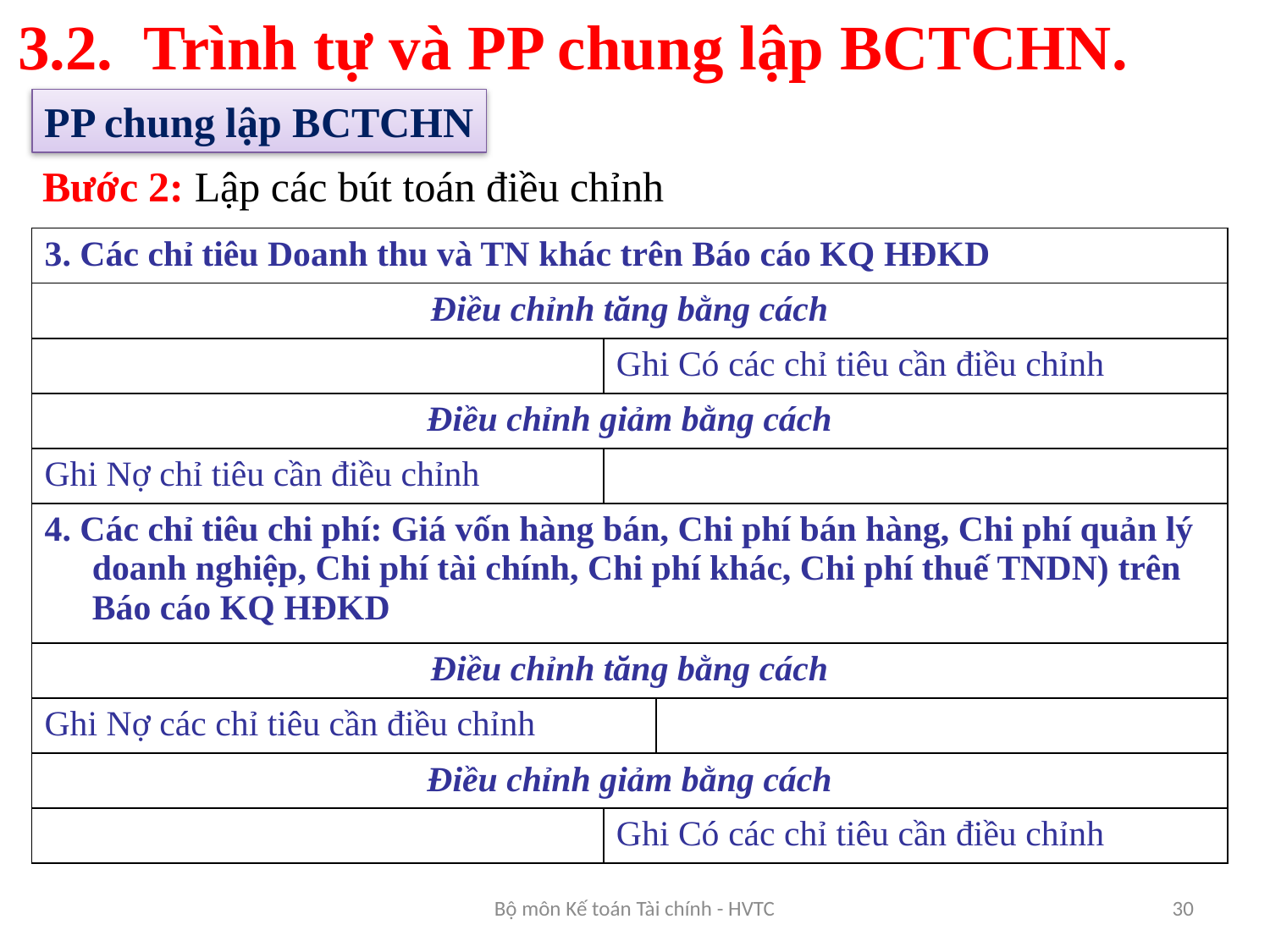

3.2.  Trình tự và PP chung lập BCTCHN.
PP chung lập BCTCHN
Bước 2: Lập các bút toán điều chỉnh
| 3. Các chỉ tiêu Doanh thu và TN khác trên Báo cáo KQ HĐKD |  |  |
| --- | --- | --- |
| Điều chỉnh tăng bằng cách |  |  |
|  | Ghi Có các chỉ tiêu cần điều chỉnh |  |
| Điều chỉnh giảm bằng cách |  |  |
| Ghi Nợ chỉ tiêu cần điều chỉnh |  |  |
| 4. Các chỉ tiêu chi phí: Giá vốn hàng bán, Chi phí bán hàng, Chi phí quản lý doanh nghiệp, Chi phí tài chính, Chi phí khác, Chi phí thuế TNDN) trên Báo cáo KQ HĐKD |  |  |
| Điều chỉnh tăng bằng cách |  |  |
| Ghi Nợ các chỉ tiêu cần điều chỉnh |  |  |
| Điều chỉnh giảm bằng cách |  |  |
|  | Ghi Có các chỉ tiêu cần điều chỉnh |  |
Bộ môn Kế toán Tài chính - HVTC
30